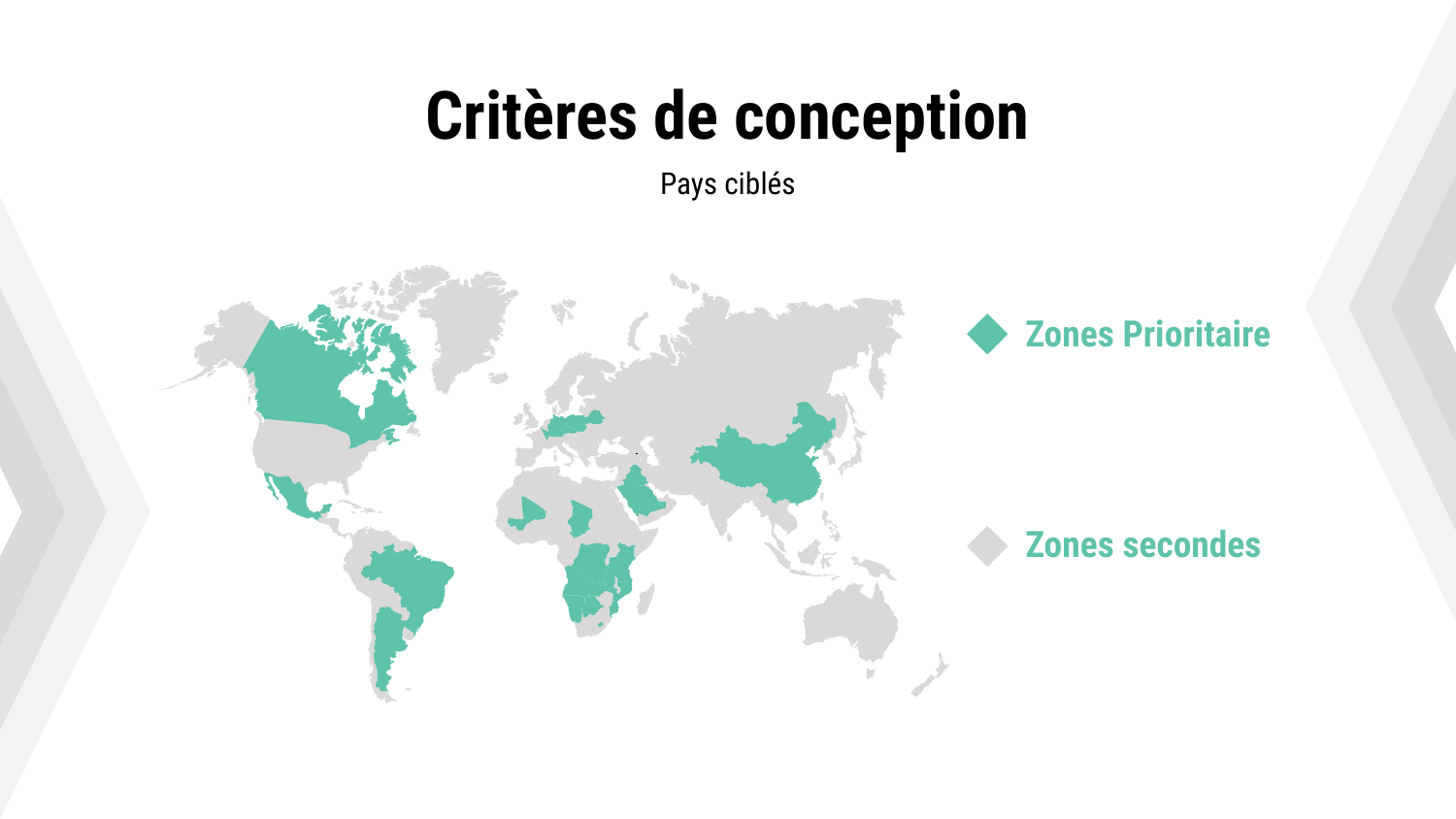

# Critères de conception
Pays ciblés

Zones Prioritaire

Zones secondes